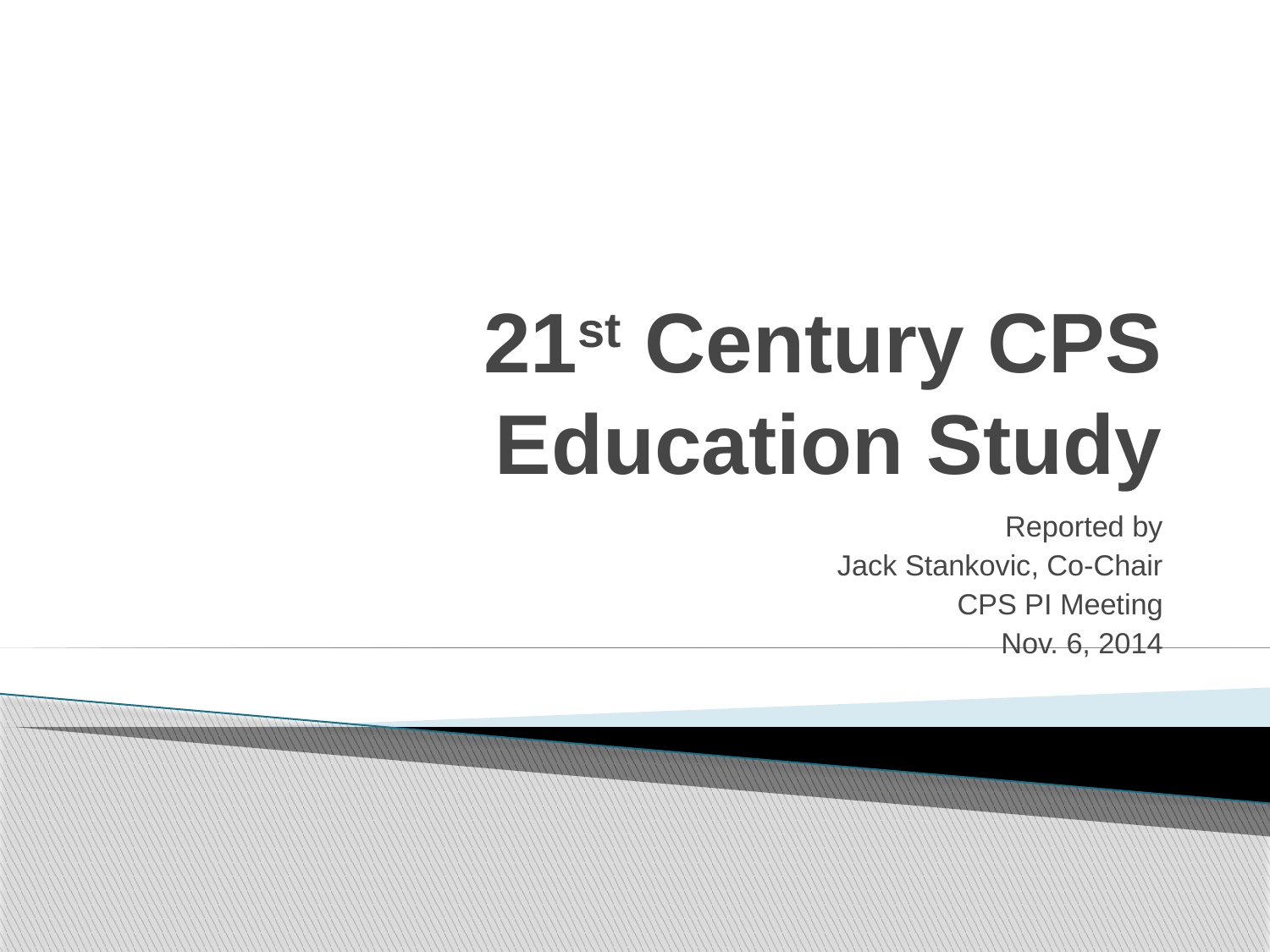

# 21st Century CPS Education Study
Reported by
Jack Stankovic, Co-Chair
CPS PI Meeting
Nov. 6, 2014